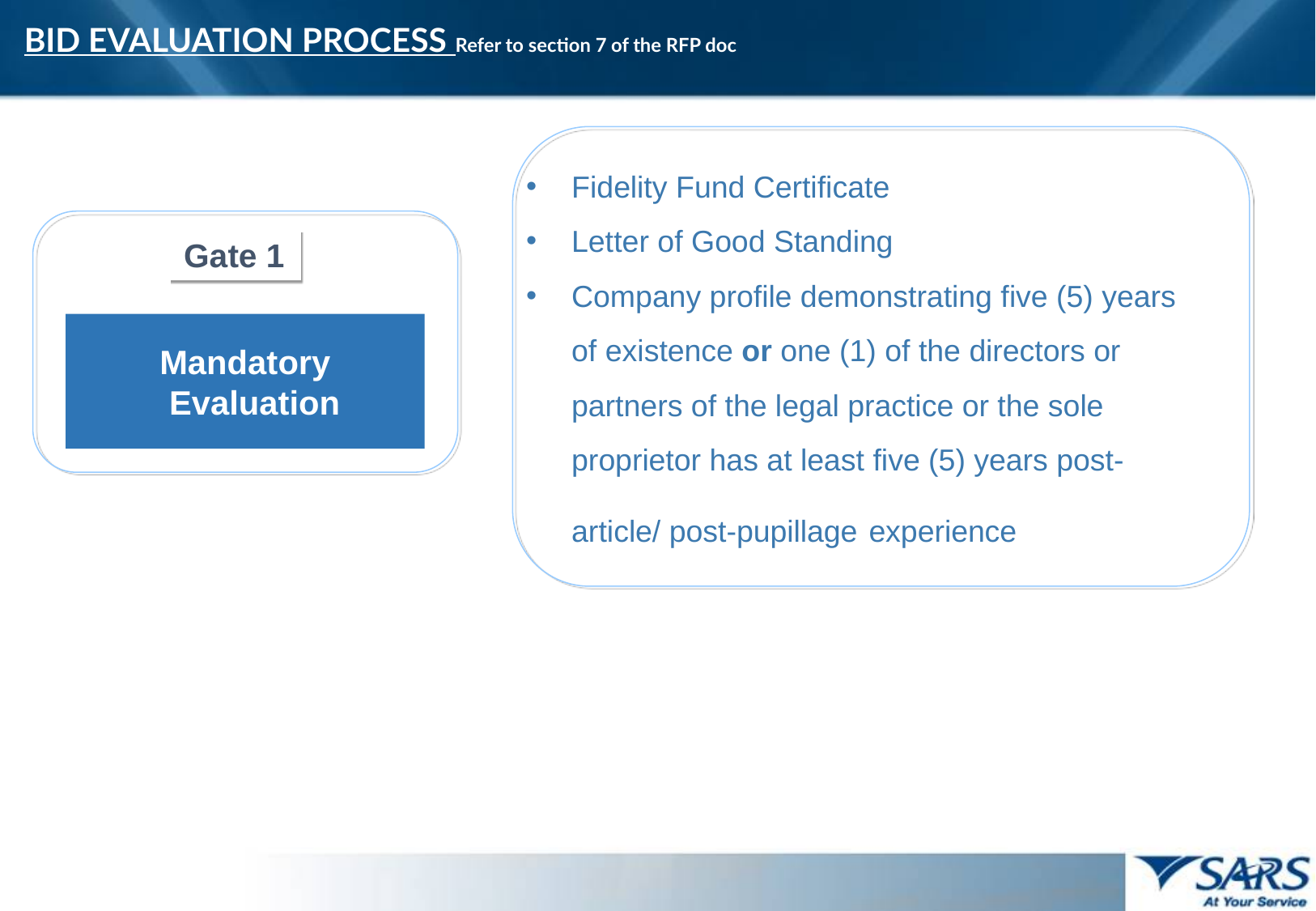

BID EVALUATION PROCESS Refer to section 7 of the RFP doc

Fidelity Fund Certificate
Letter of Good Standing
Company profile demonstrating five (5) years of existence or one (1) of the directors or partners of the legal practice or the sole proprietor has at least five (5) years post-article/ post-pupillage experience

Gate 1
Mandatory Evaluation